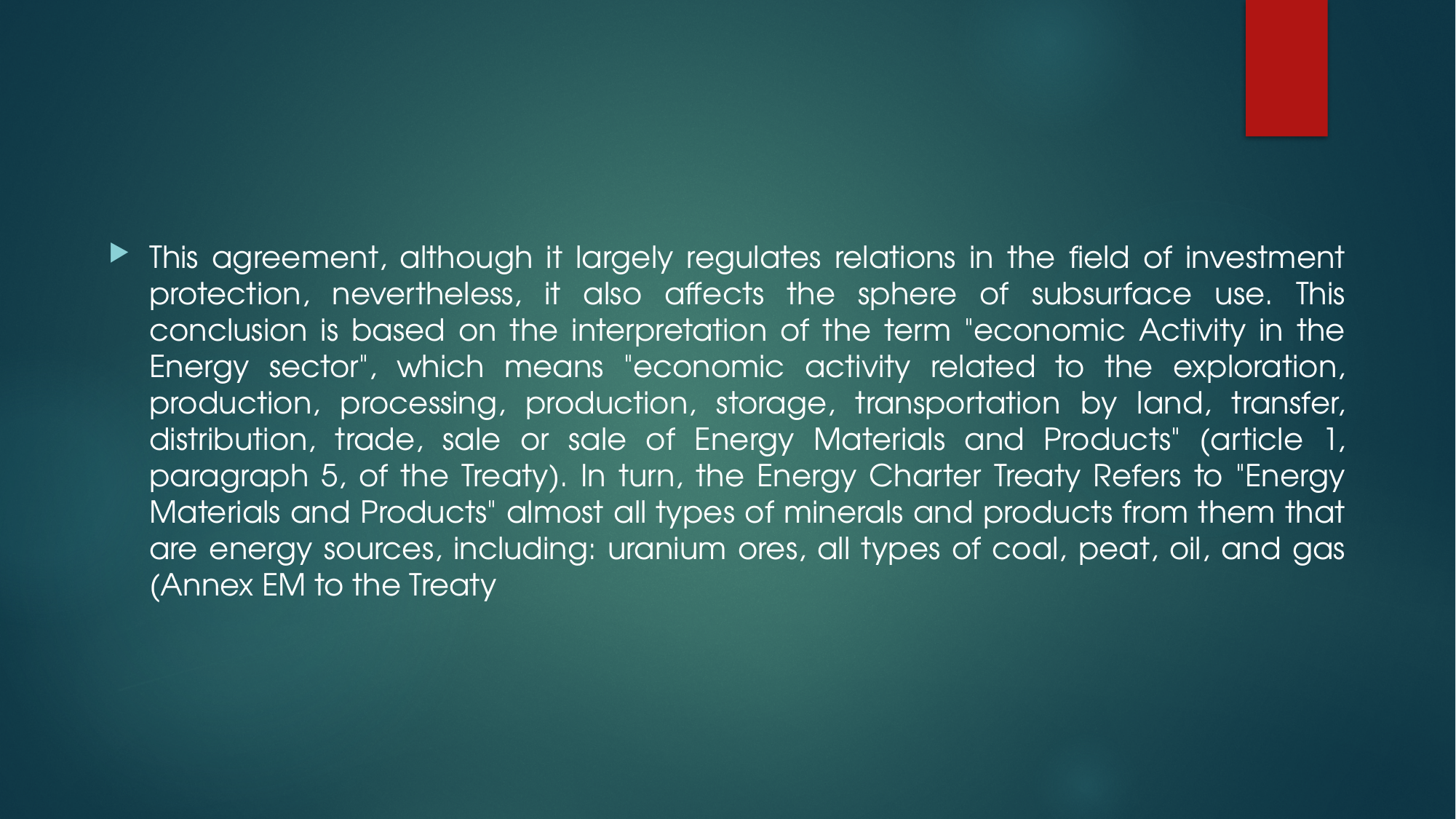

This agreement, although it largely regulates relations in the field of investment protection, nevertheless, it also affects the sphere of subsurface use. This conclusion is based on the interpretation of the term "economic Activity in the Energy sector", which means "economic activity related to the exploration, production, processing, production, storage, transportation by land, transfer, distribution, trade, sale or sale of Energy Materials and Products" (article 1, paragraph 5, of the Treaty). In turn, the Energy Charter Treaty Refers to "Energy Materials and Products" almost all types of minerals and products from them that are energy sources, including: uranium ores, all types of coal, peat, oil, and gas (Annex EM to the Treaty